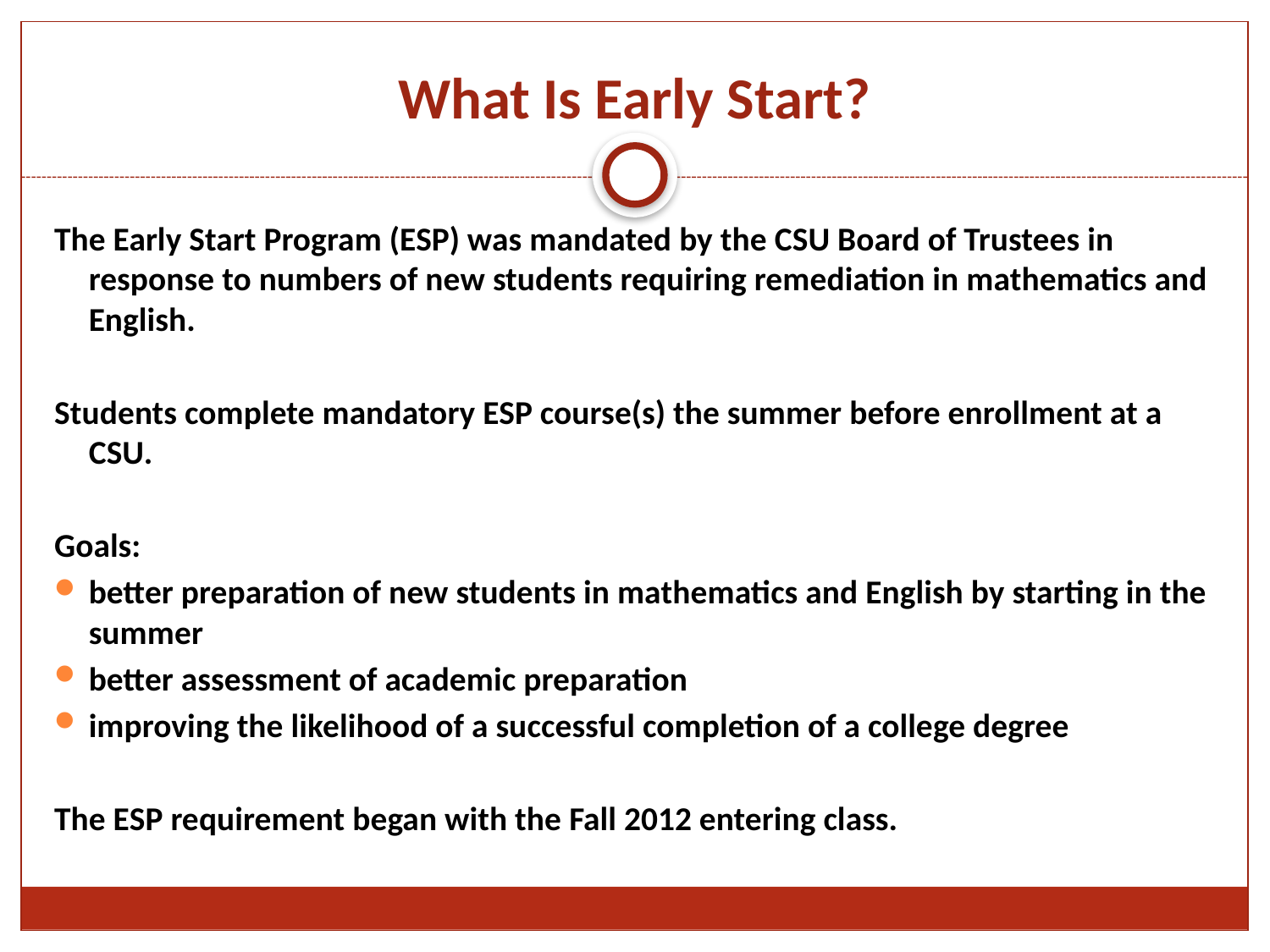

# What Is Early Start?
The Early Start Program (ESP) was mandated by the CSU Board of Trustees in response to numbers of new students requiring remediation in mathematics and English.

Students complete mandatory ESP course(s) the summer before enrollment at a CSU.

Goals:
better preparation of new students in mathematics and English by starting in the summer
better assessment of academic preparation
improving the likelihood of a successful completion of a college degree

The ESP requirement began with the Fall 2012 entering class.